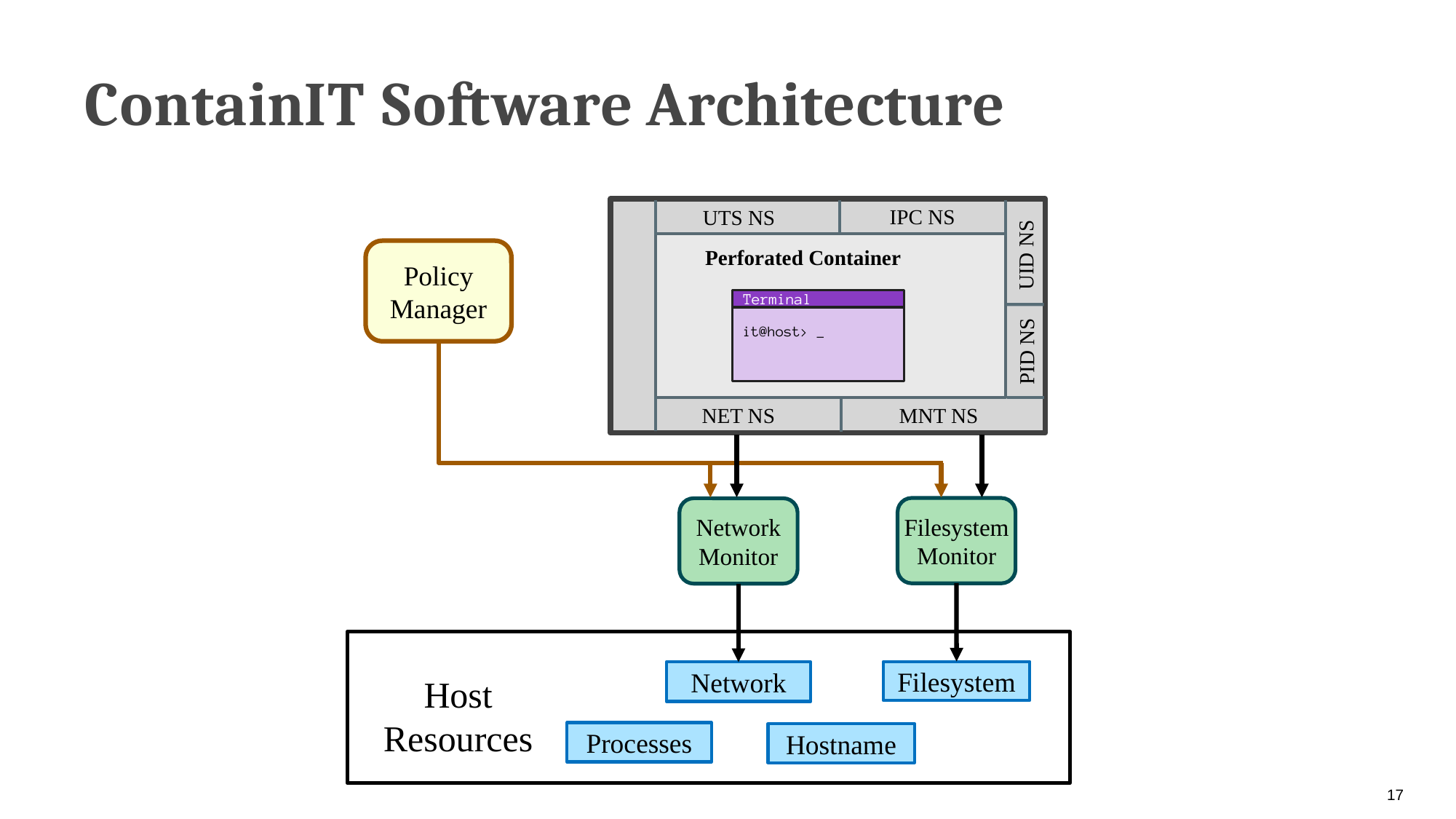

# ContainIT Software Architecture

IPC NS
UTS NS

UID NS
Perforated Container
Policy
Manager
Terminal

it@host> _
PID NS
NET NS
MNT NS
Filesystem
Monitor
Network
Monitor

Filesystem
Network
Host
Resources
Processes
Hostname
17